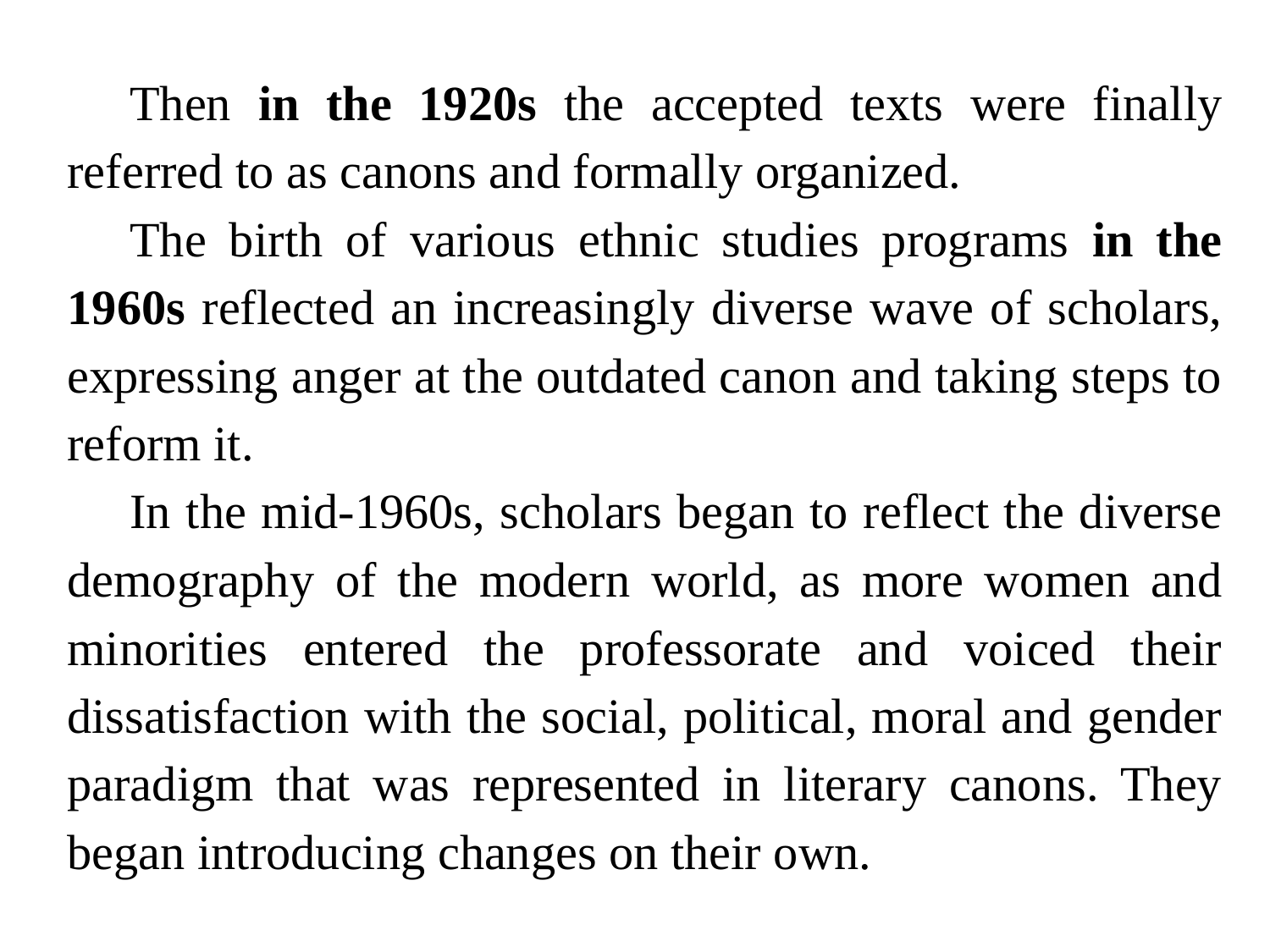

Then in the 1920s the accepted texts were finally referred to as canons and formally organized.
The birth of various ethnic studies programs in the 1960s reflected an increasingly diverse wave of scholars, expressing anger at the outdated canon and taking steps to reform it.
In the mid-1960s, scholars began to reflect the diverse demography of the modern world, as more women and minorities entered the professorate and voiced their dissatisfaction with the social, political, moral and gender paradigm that was represented in literary canons. They began introducing changes on their own.